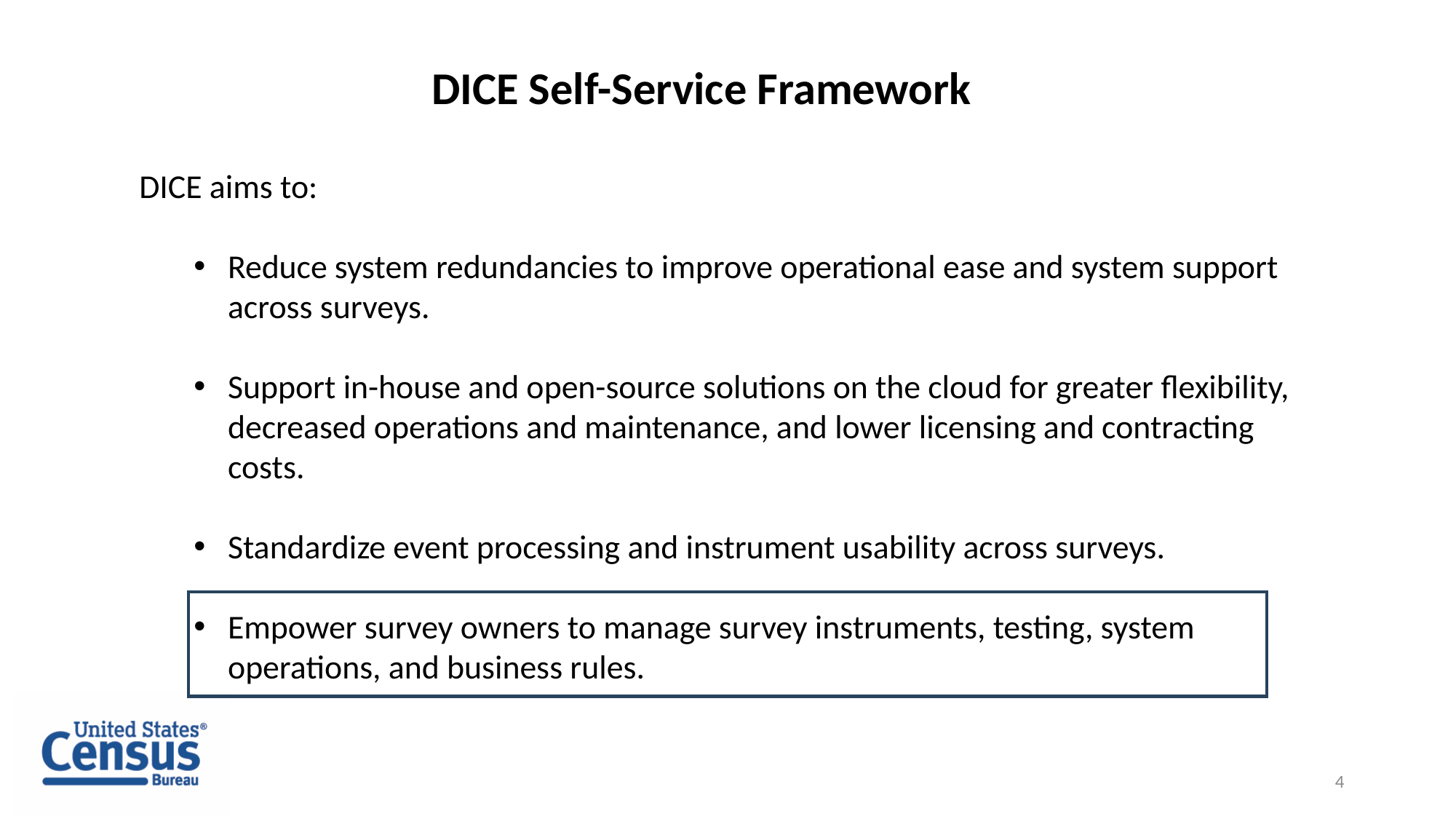

DICE Self-Service Framework
DICE aims to:

Reduce system redundancies to improve operational ease and system support across surveys.

Support in-house and open-source solutions on the cloud for greater flexibility, decreased operations and maintenance, and lower licensing and contracting costs.

Standardize event processing and instrument usability across surveys.

Empower survey owners to manage survey instruments, testing, system operations, and business rules.

4